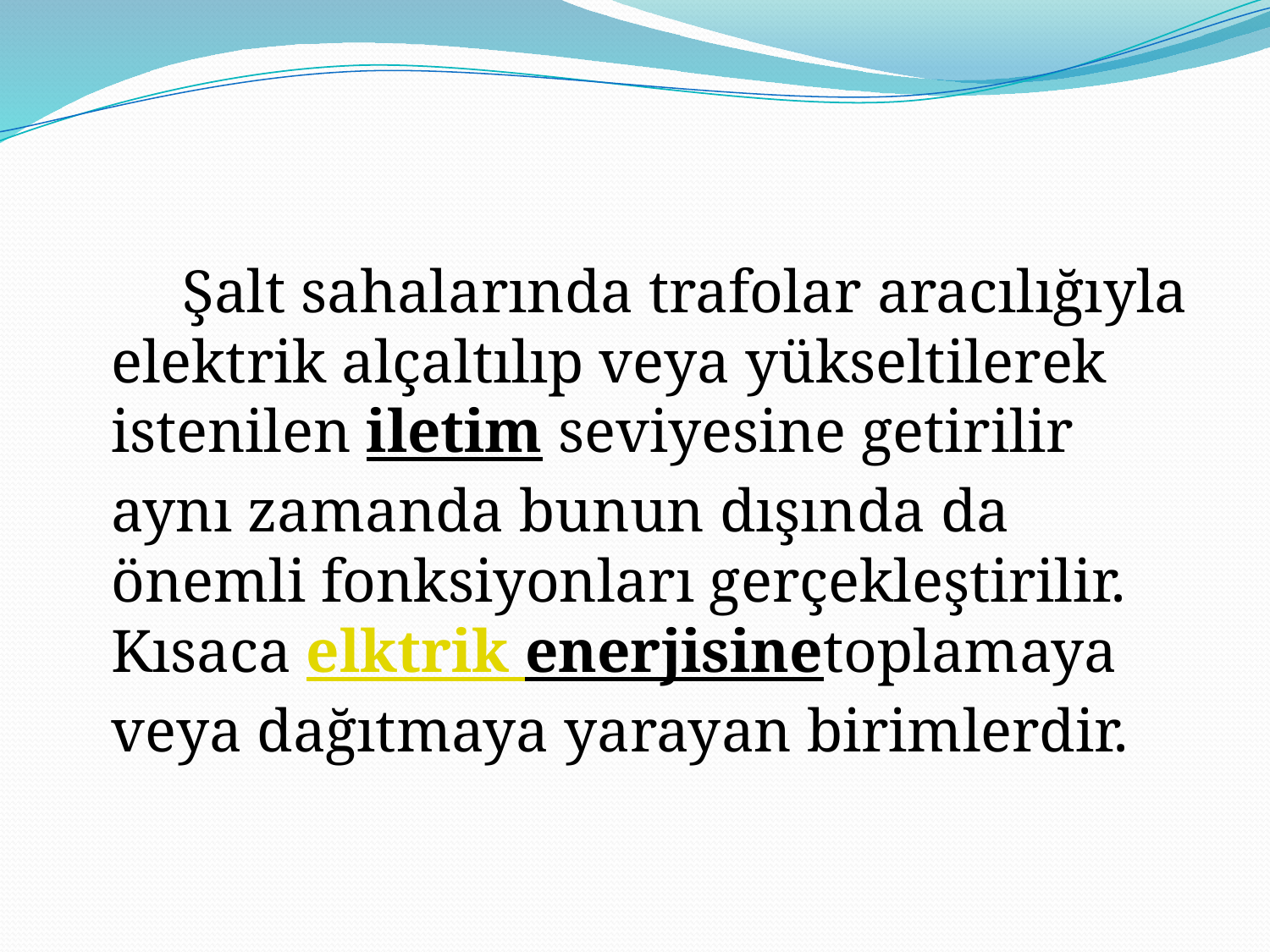

Şalt sahalarında trafolar aracılığıyla elektrik alçaltılıp veya yükseltilerek istenilen iletim seviyesine getirilir aynı zamanda bunun dışında da önemli fonksiyonları gerçekleştirilir. Kısaca elktrik enerjisinetoplamaya veya dağıtmaya yarayan birimlerdir.